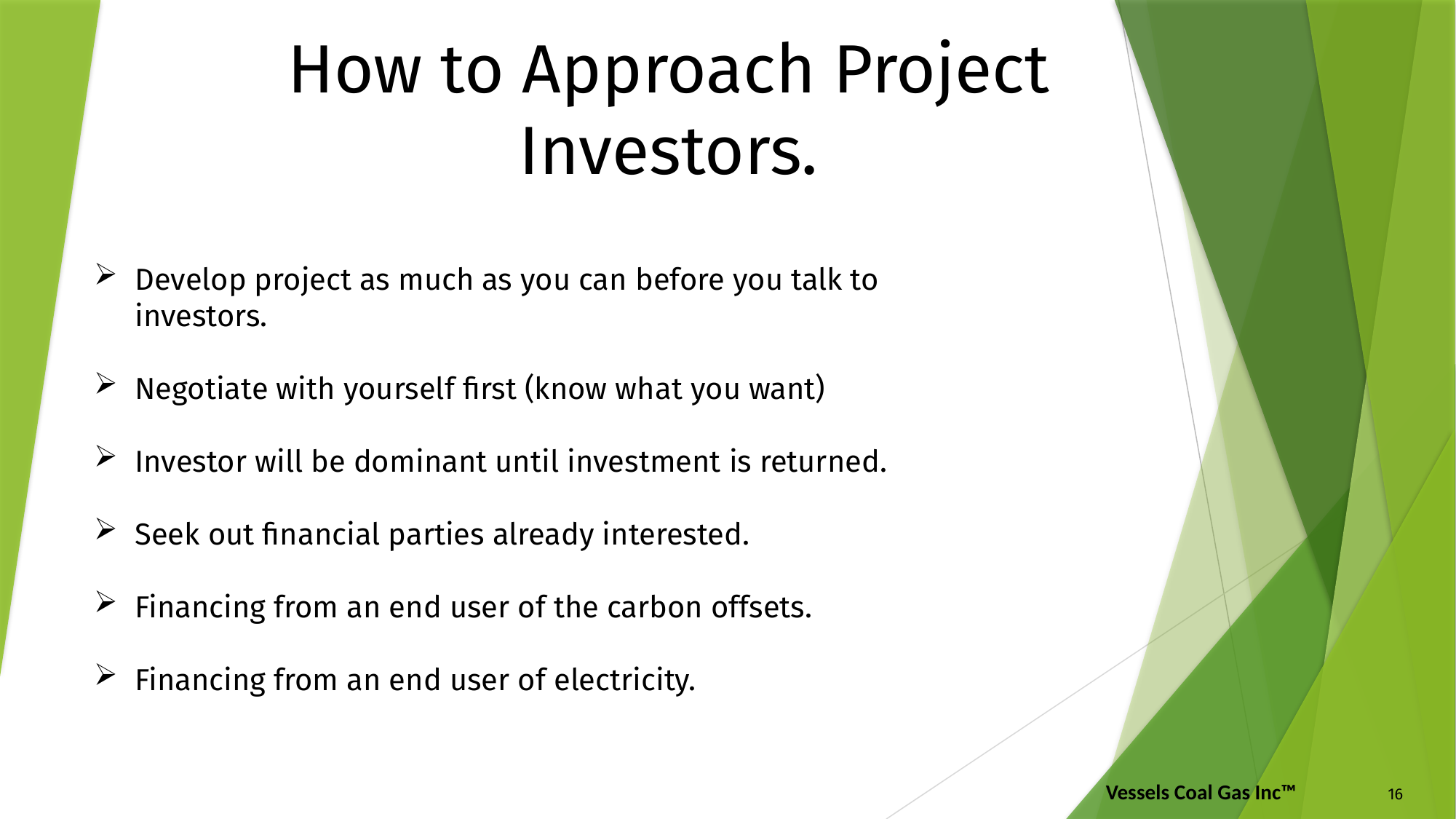

# How to Approach Project Investors.
Develop project as much as you can before you talk to investors.

Negotiate with yourself first (know what you want)

Investor will be dominant until investment is returned.

Seek out financial parties already interested.

Financing from an end user of the carbon offsets.

Financing from an end user of electricity.

16
Vessels Coal Gas Inc™